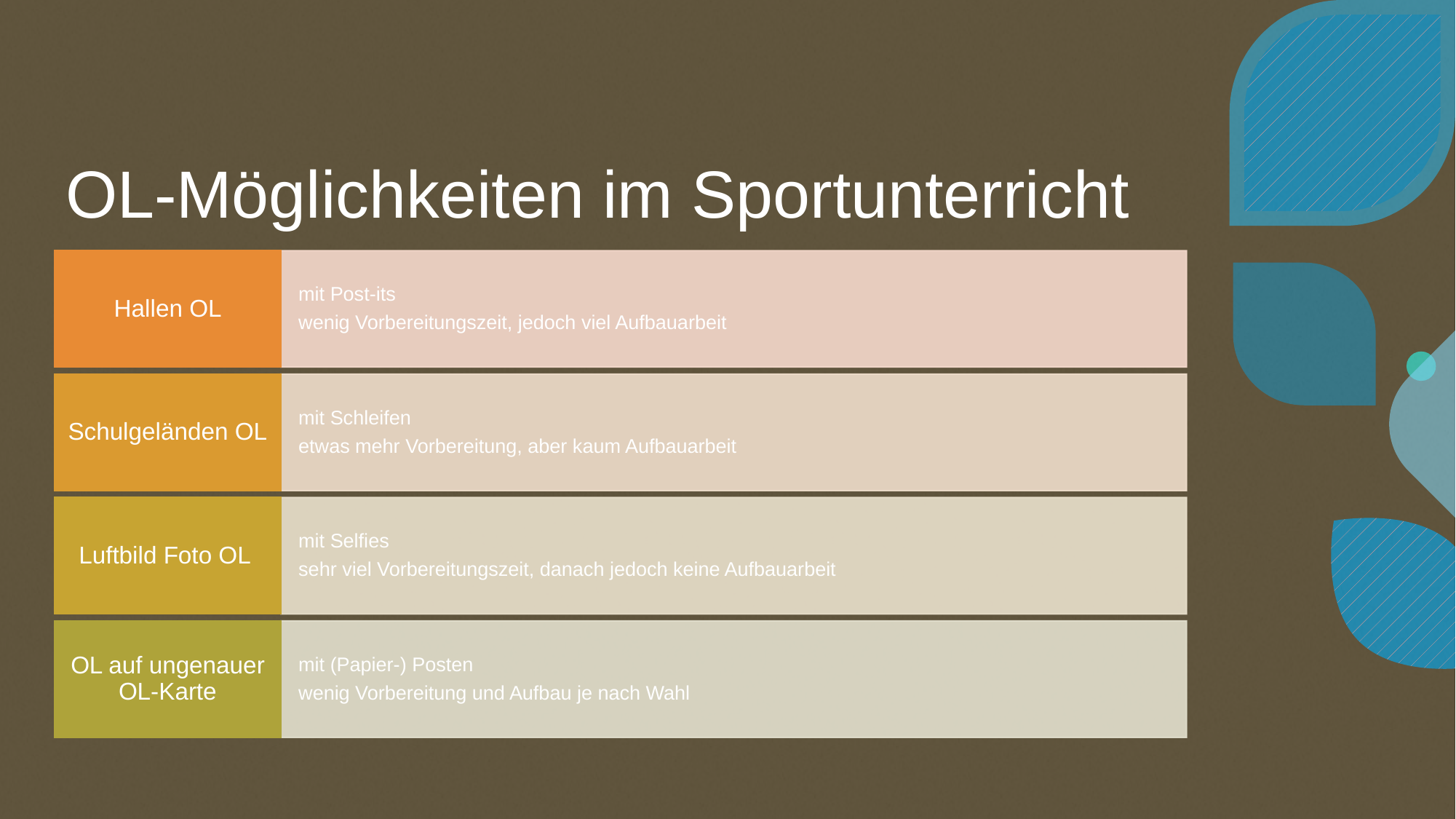

# OL-Möglichkeiten im Sportunterricht
mit Post-its
wenig Vorbereitungszeit, jedoch viel Aufbauarbeit
Hallen OL
mit Schleifen
etwas mehr Vorbereitung, aber kaum Aufbauarbeit
Schulgeländen OL
mit Selfies
sehr viel Vorbereitungszeit, danach jedoch keine Aufbauarbeit
Luftbild Foto OL
mit (Papier-) Posten
wenig Vorbereitung und Aufbau je nach Wahl
OL auf ungenauer OL-Karte